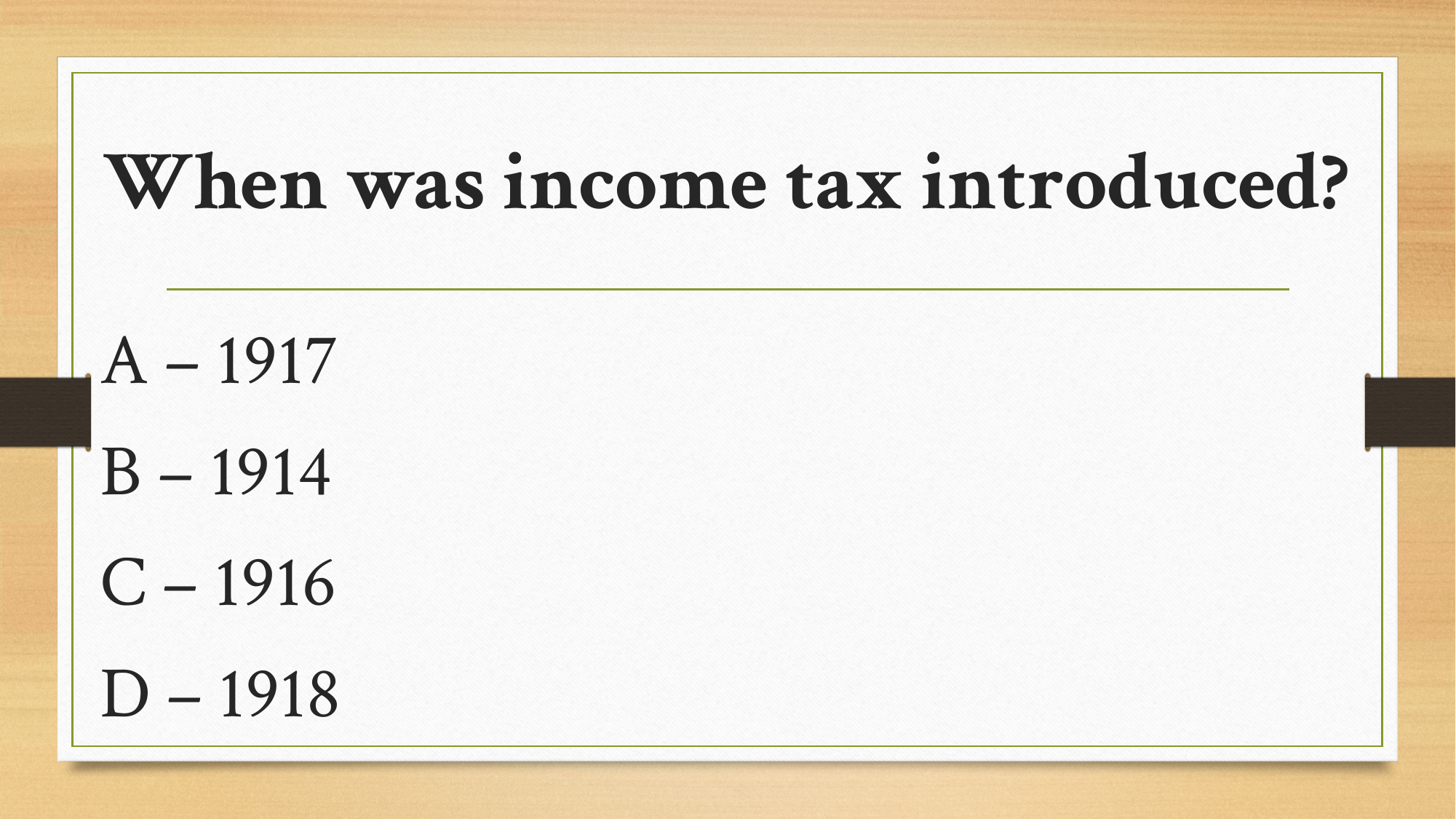

# When was income tax introduced?
A – 1917
B – 1914
C – 1916
D – 1918